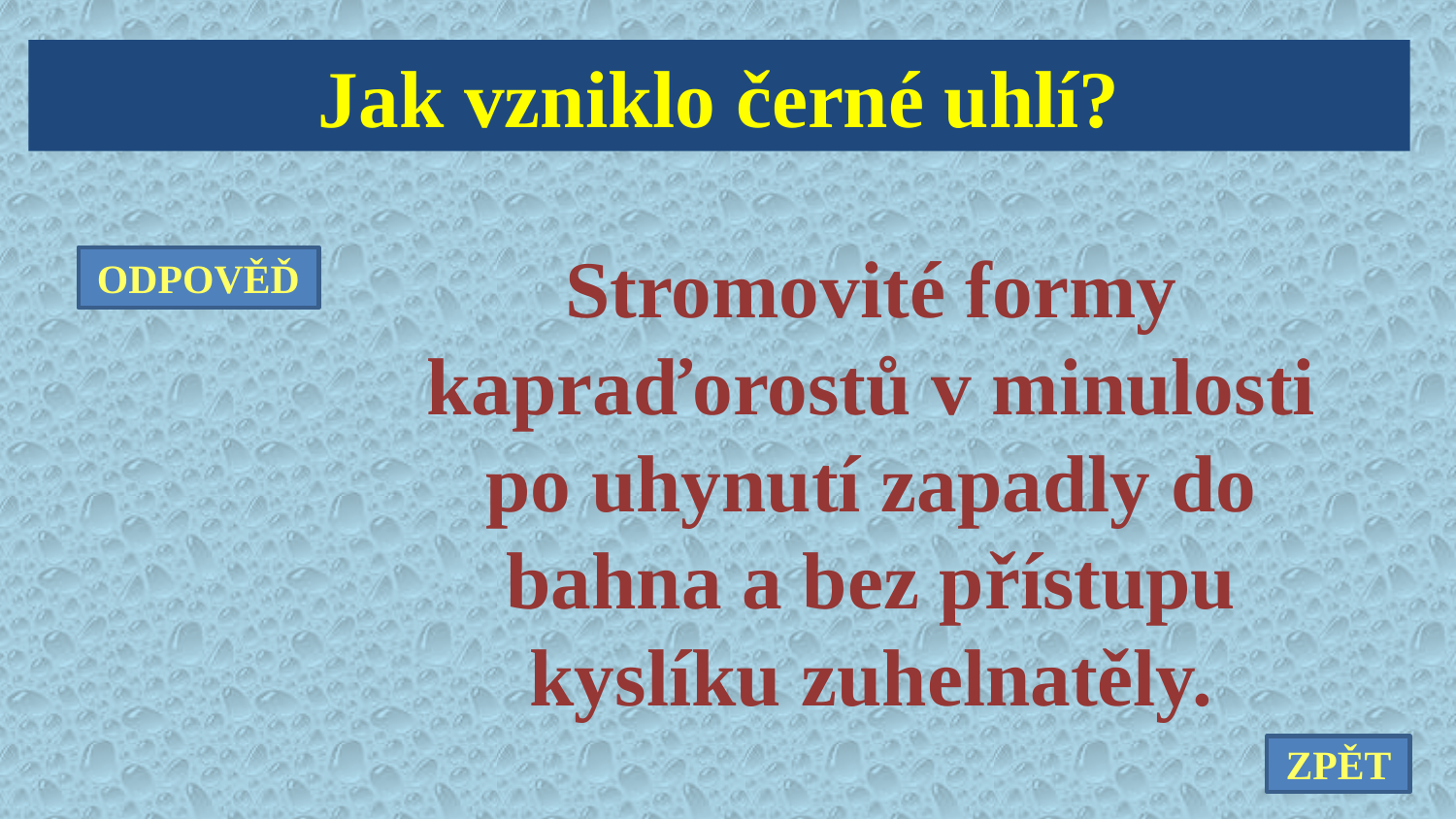

Jak vzniklo černé uhlí?
Stromovité formy kapraďorostů v minulosti po uhynutí zapadly do bahna a bez přístupu kyslíku zuhelnatěly.
ODPOVĚĎ
ZPĚT